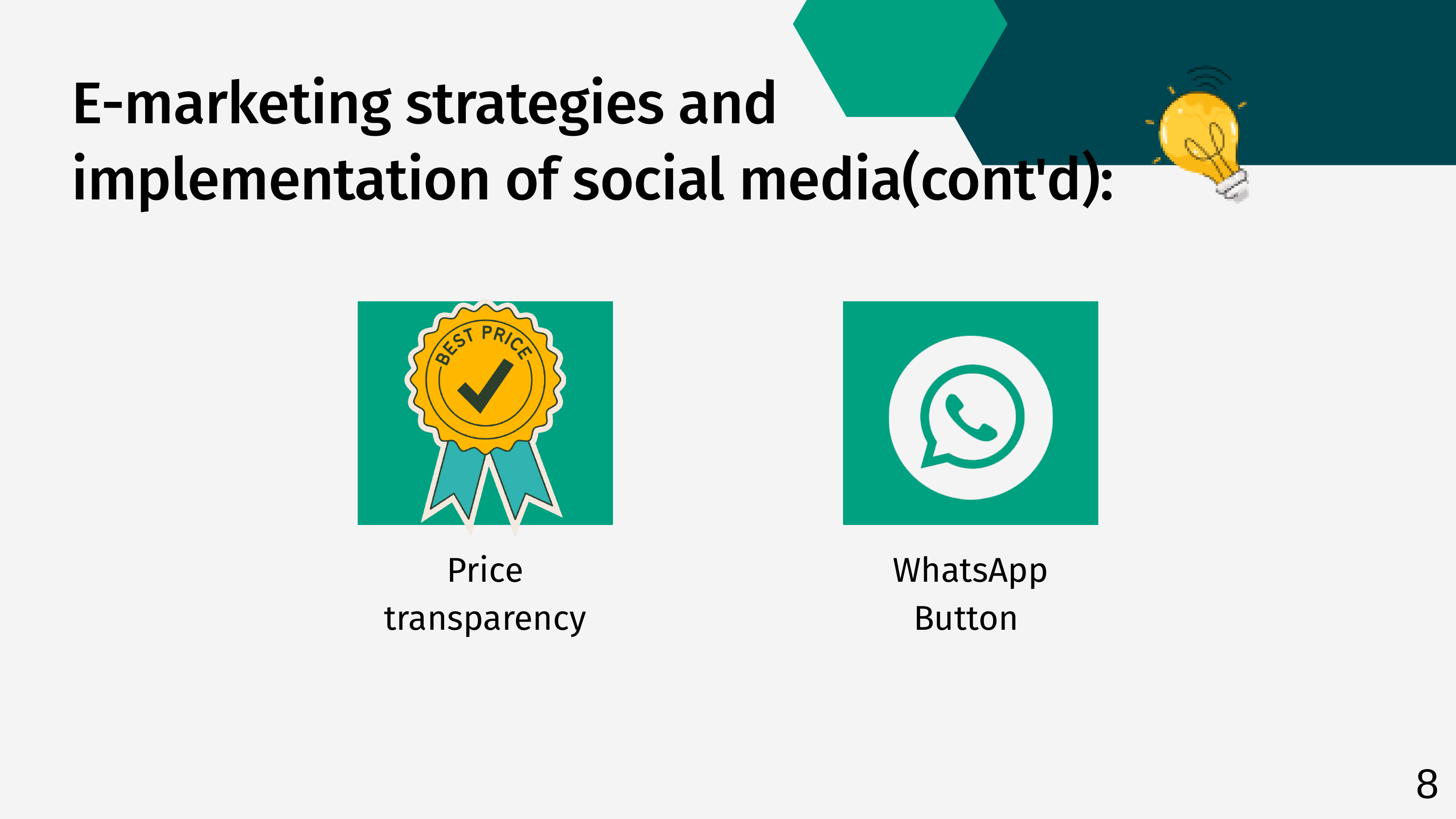

E-marketing strategies and implementation of social media(cont'd):

Price transparency

WhatsApp Button
8